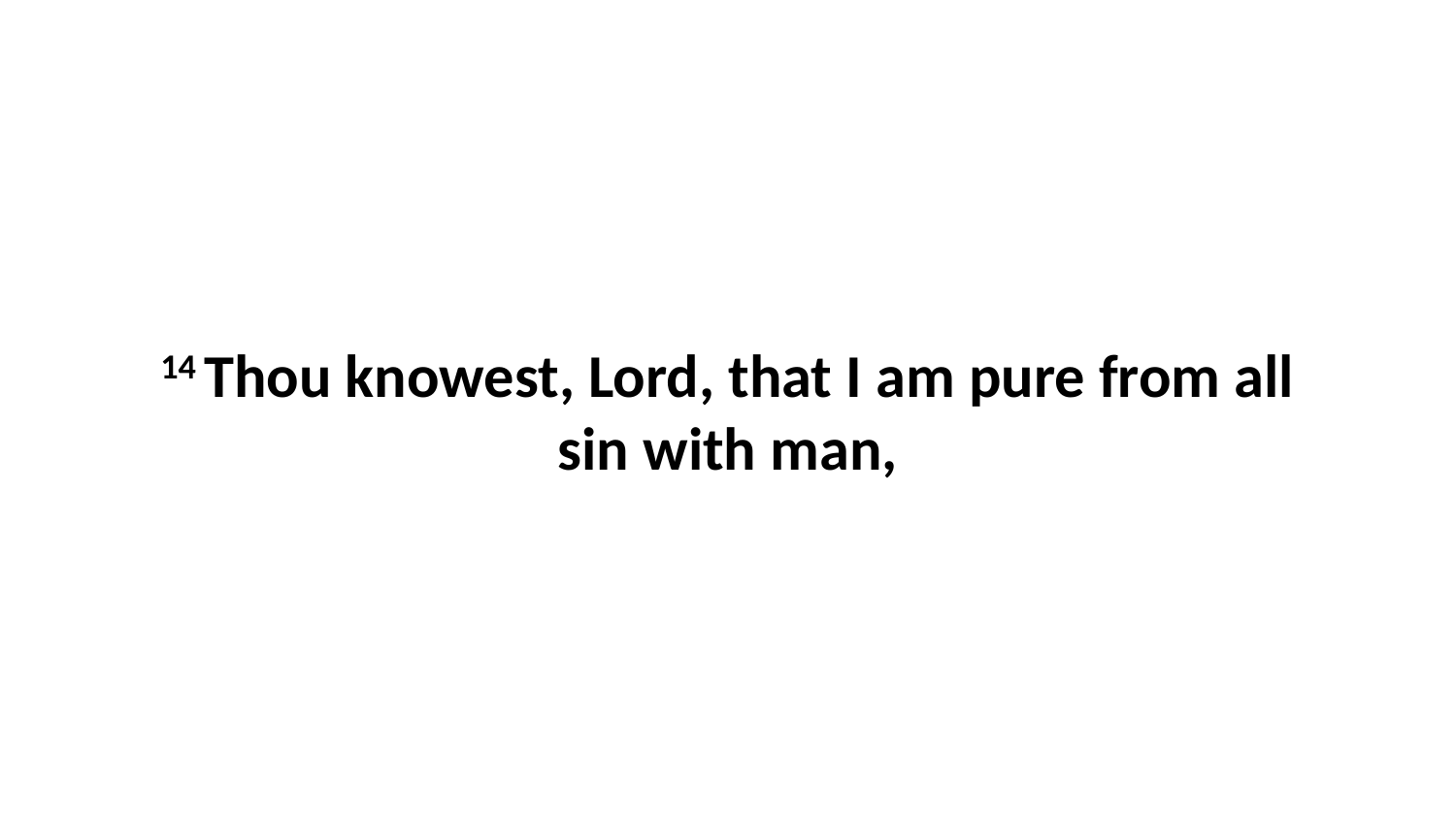

14 Thou knowest, Lord, that I am pure from all sin with man,